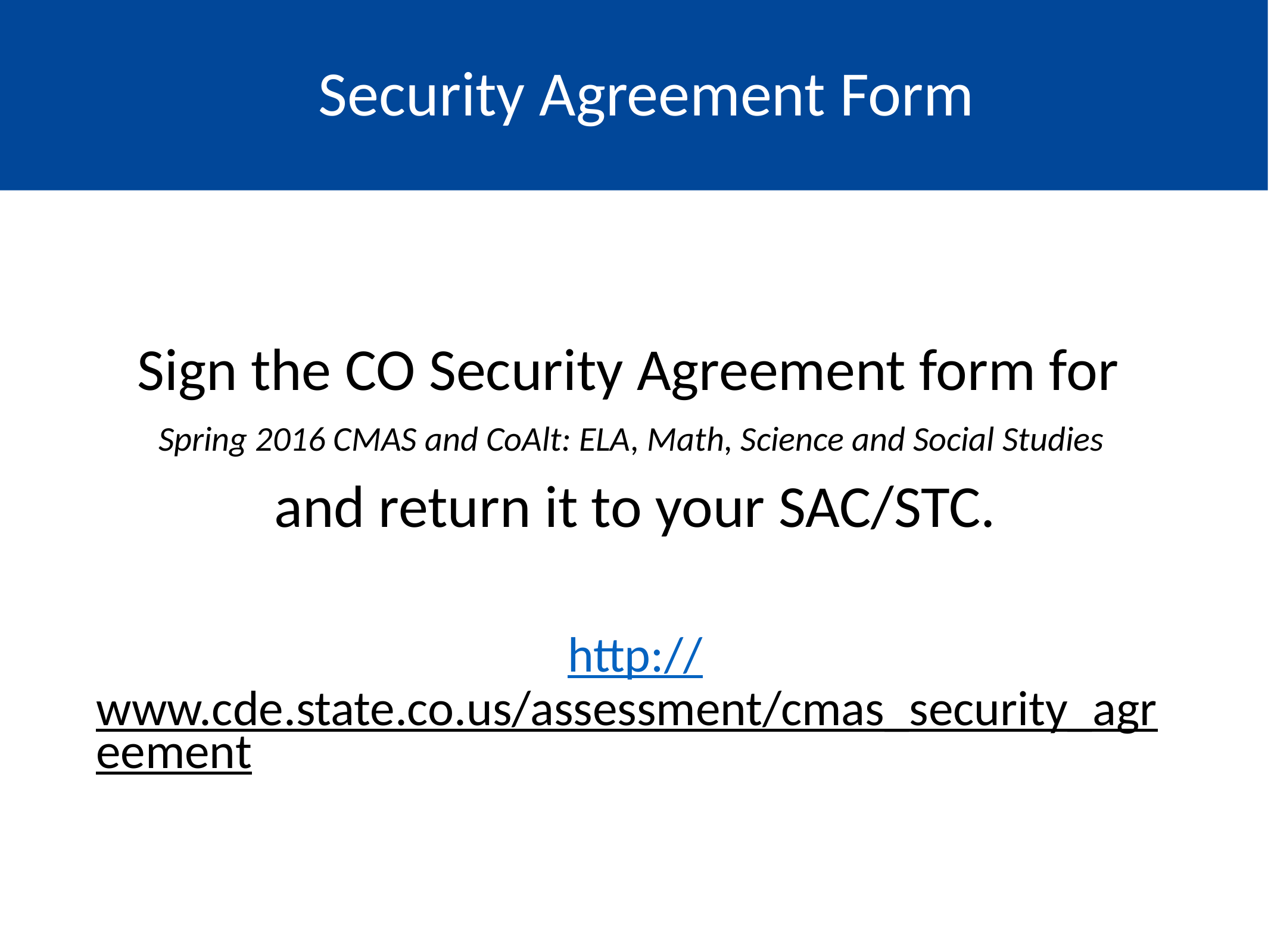

# Security Agreement Form
Sign the CO Security Agreement form for
Spring 2016 CMAS and CoAlt: ELA, Math, Science and Social Studies
and return it to your SAC/STC.

http://www.cde.state.co.us/assessment/cmas_security_agreement